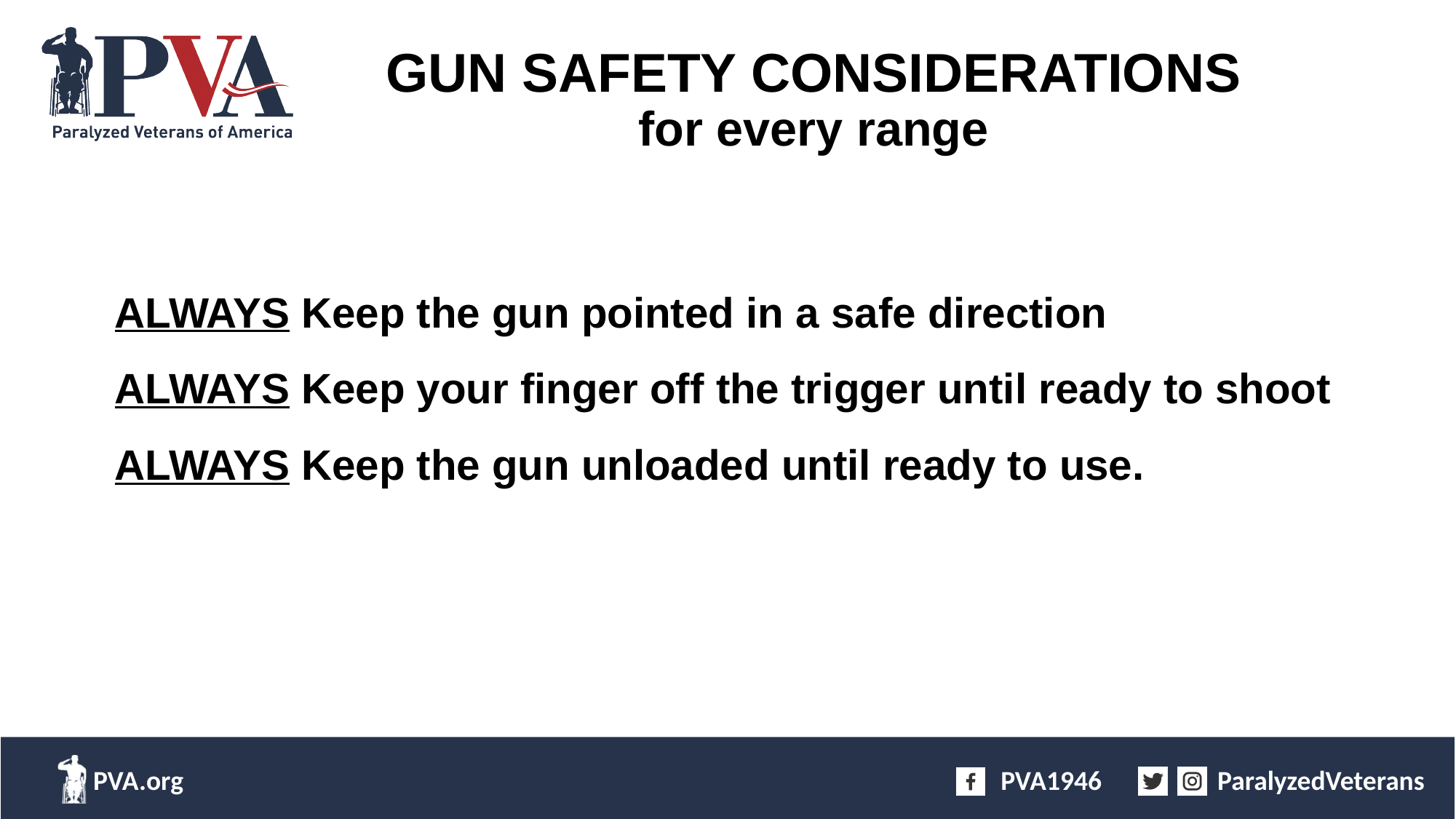

GUN SAFETY CONSIDERATIONS
for every range
ALWAYS Keep the gun pointed in a safe direction
ALWAYS Keep your finger off the trigger until ready to shoot
ALWAYS Keep the gun unloaded until ready to use.